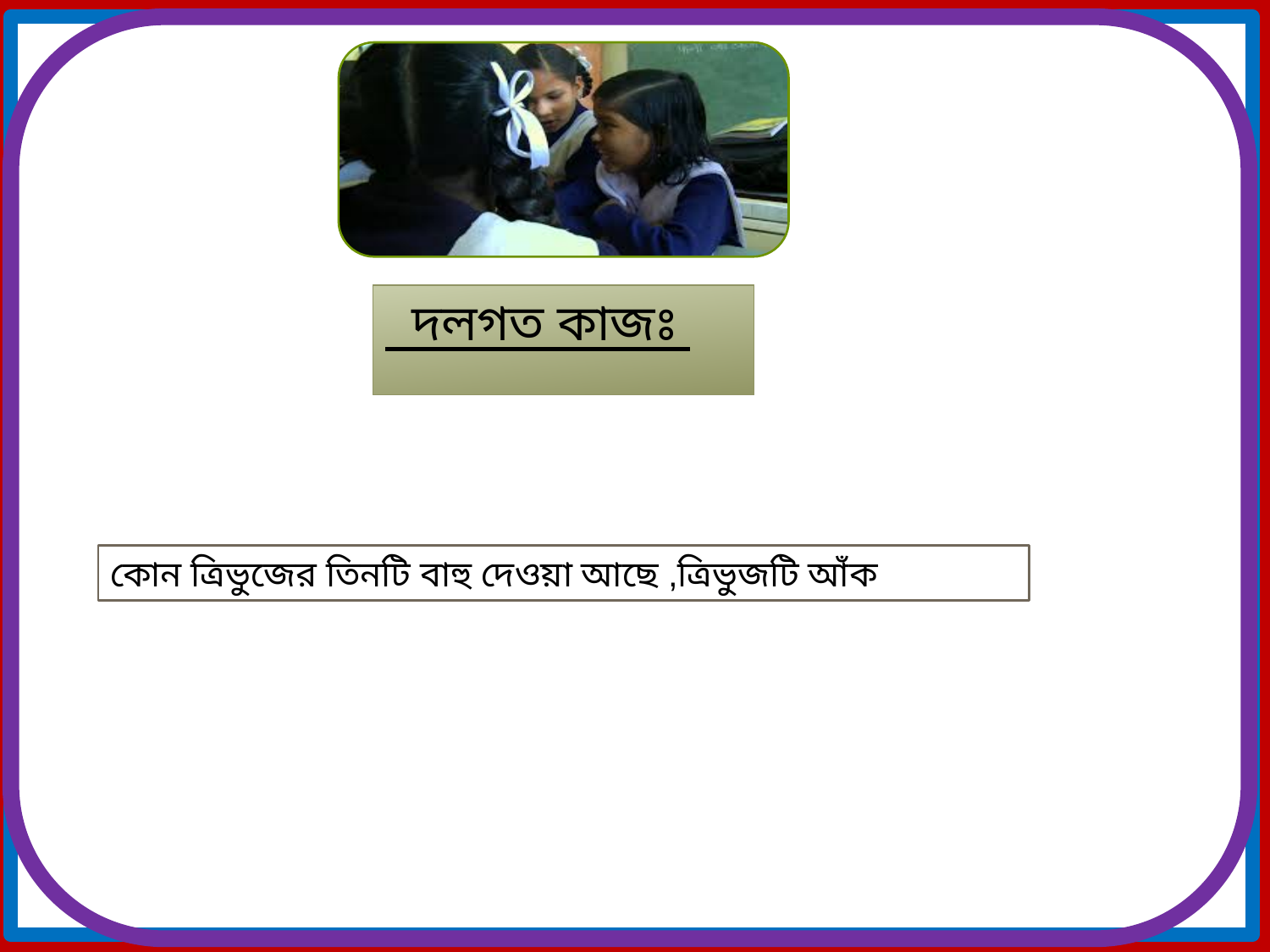

দলগত কাজঃ

কোন ত্রিভুজের তিনটি বাহু দেওয়া আছে ,ত্রিভুজটি আঁক